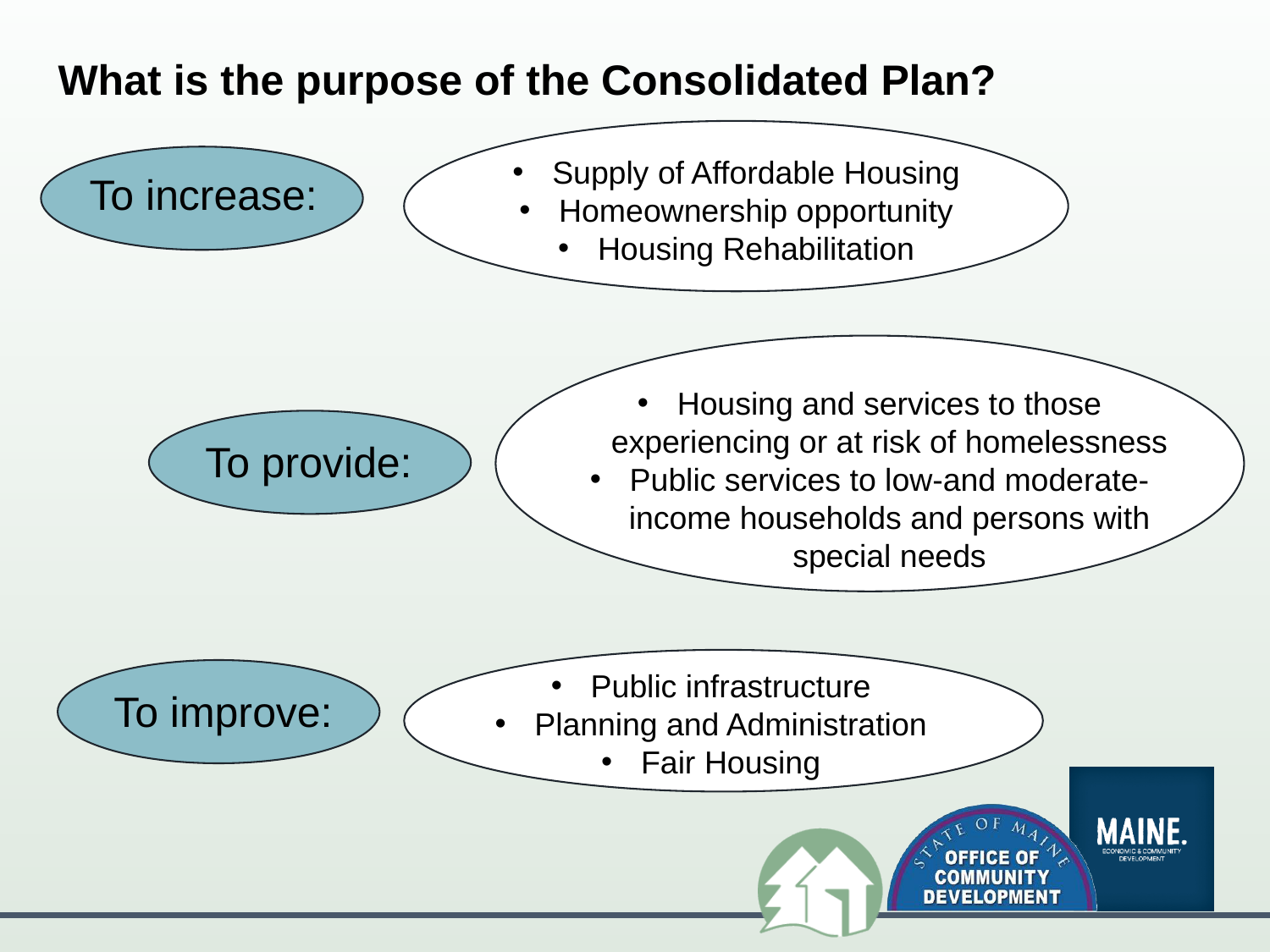

What is the purpose of the Consolidated Plan?

Supply of Affordable Housing
Homeownership opportunity
Housing Rehabilitation

To increase:

Housing and services to those experiencing or at risk of homelessness
Public services to low-and moderate- income households and persons with special needs

To provide:

Public infrastructure
Planning and Administration
Fair Housing
To improve: